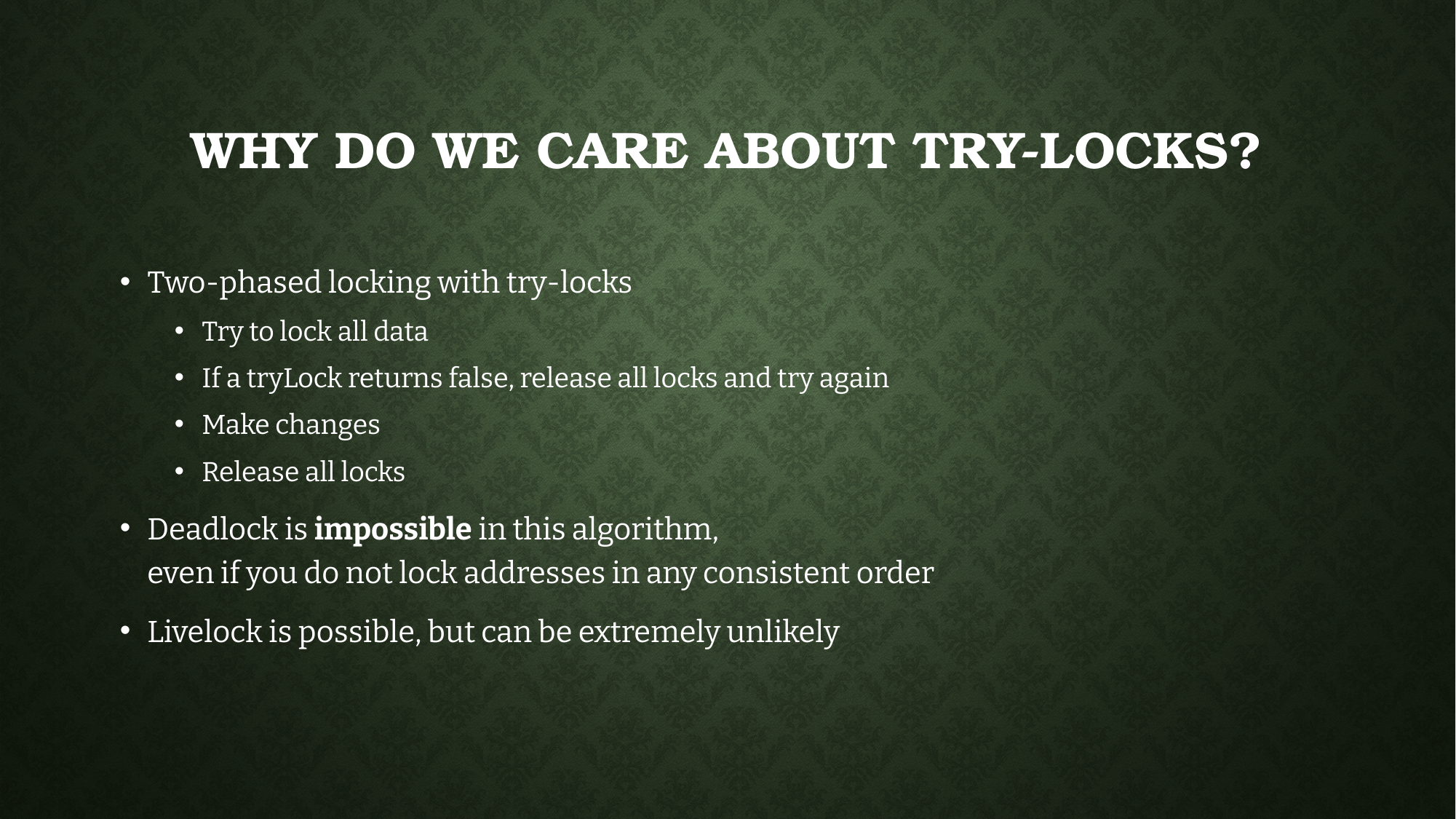

# Why do we care about try-locks?
Two-phased locking with try-locks
Try to lock all data
If a tryLock returns false, release all locks and try again
Make changes
Release all locks
Deadlock is impossible in this algorithm,
even if you do not lock addresses in any consistent order
Livelock is possible, but can be extremely unlikely